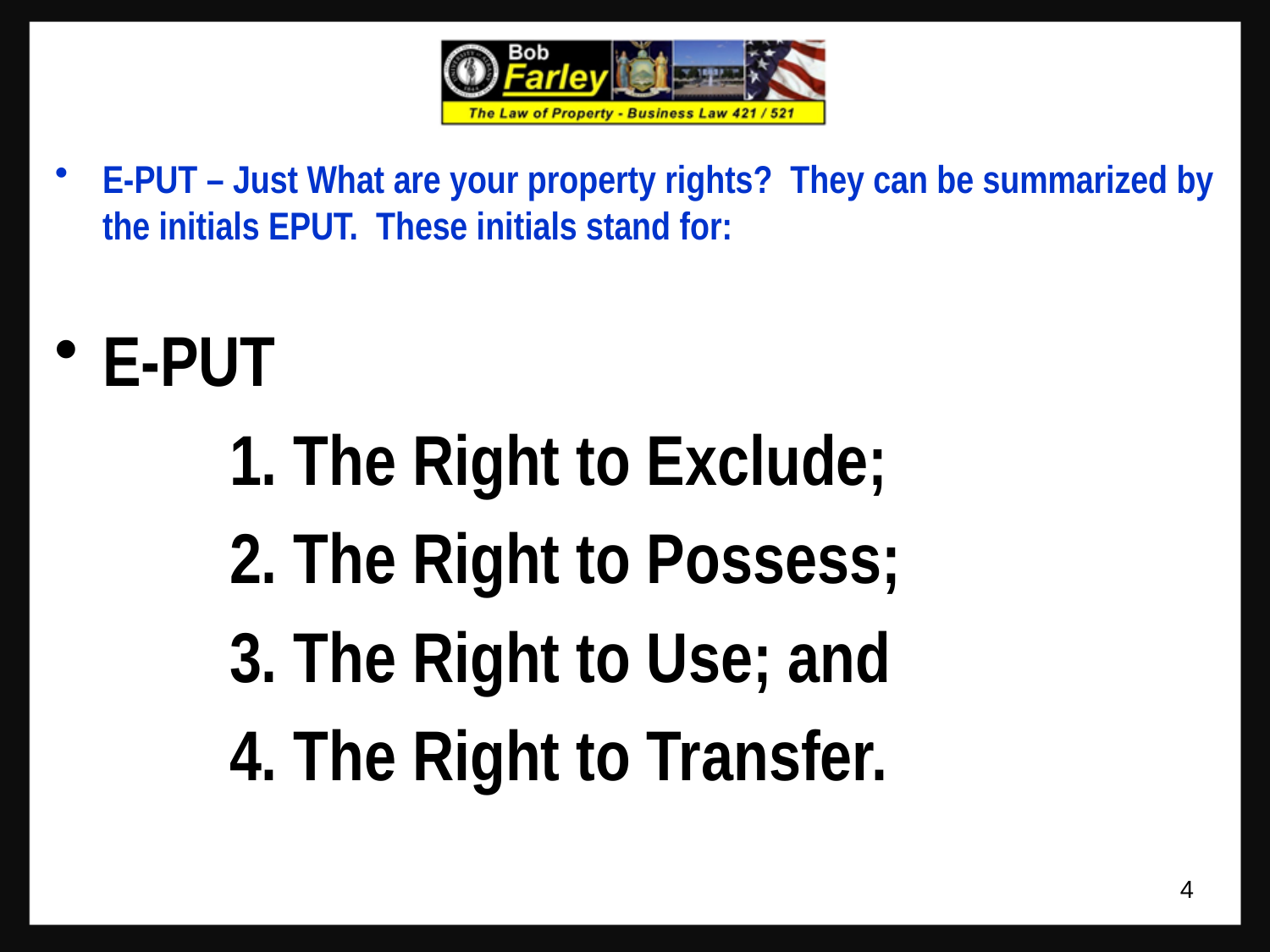

E-PUT – Just What are your property rights?  They can be summarized by the initials EPUT.  These initials stand for:

E-PUT
		1. The Right to Exclude;
		2. The Right to Possess;
		3. The Right to Use; and
		4. The Right to Transfer.
4